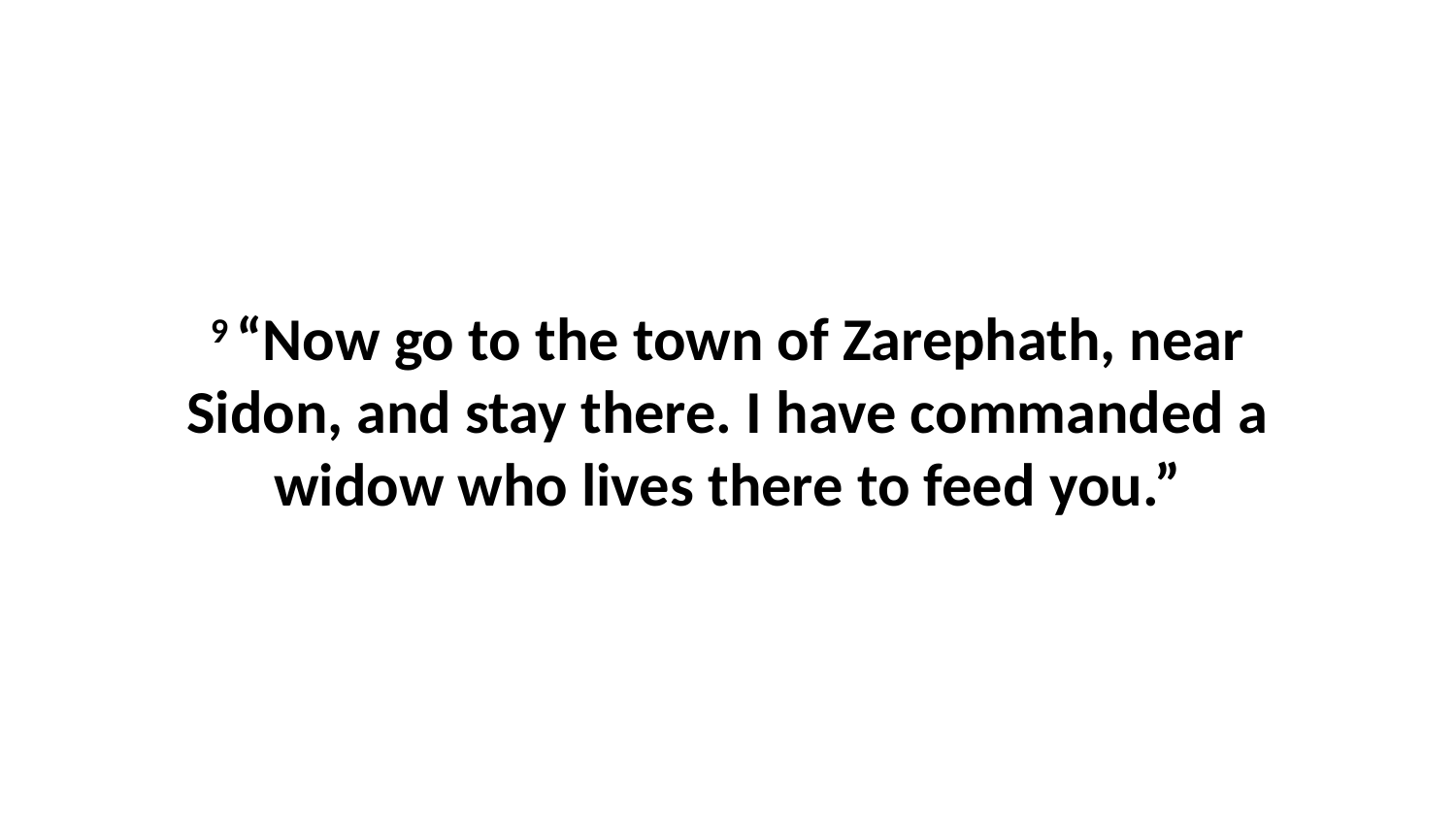

9 “Now go to the town of Zarephath, near Sidon, and stay there. I have commanded a widow who lives there to feed you.”